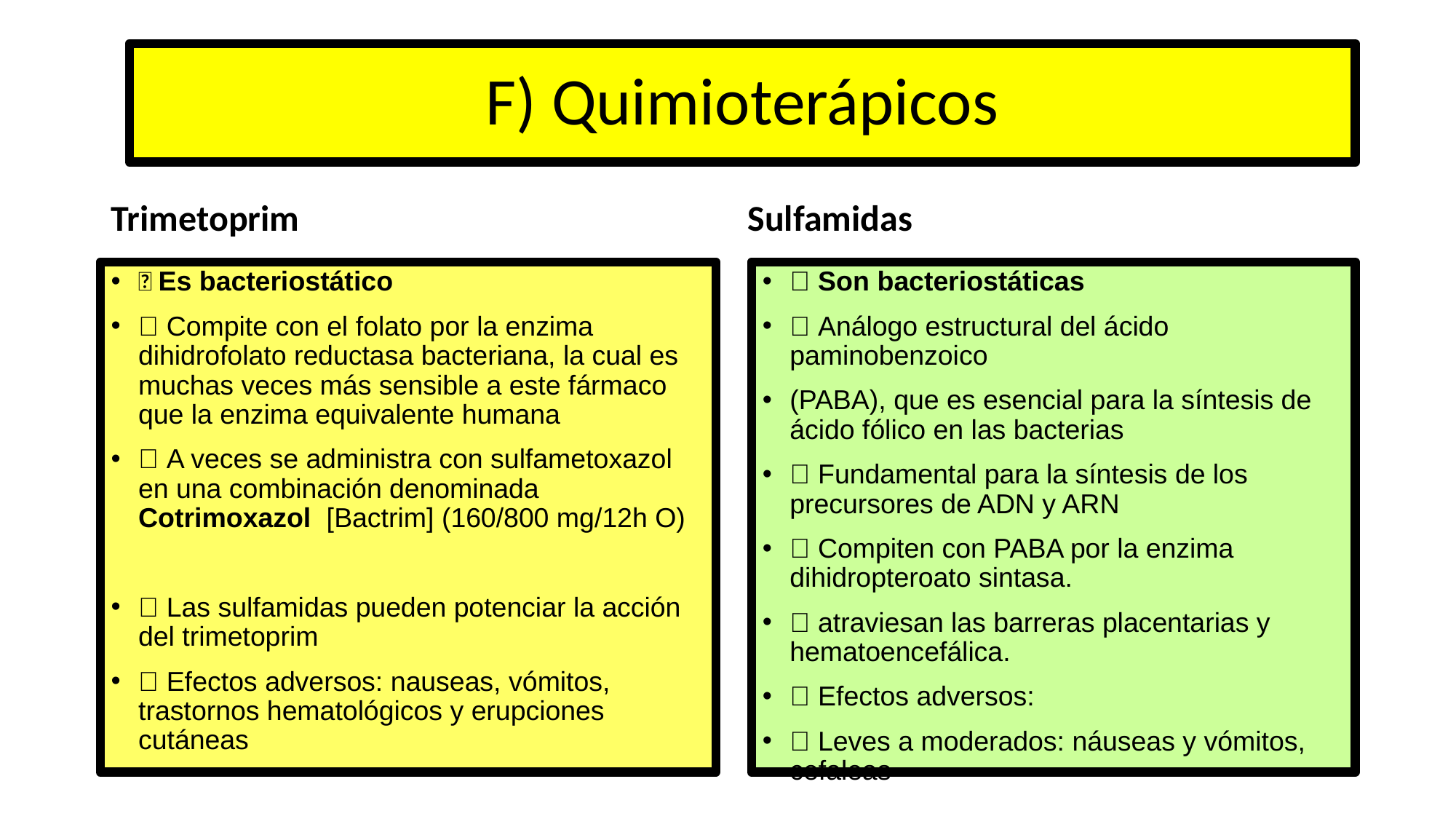

# F) Quimioterápicos
Trimetoprim

Sulfamidas

􀂙 Es bacteriostático
􀂙 Compite con el folato por la enzima dihidrofolato reductasa bacteriana, la cual es muchas veces más sensible a este fármaco que la enzima equivalente humana
􀂙 A veces se administra con sulfametoxazol en una combinación denominada Cotrimoxazol  [Bactrim] (160/800 mg/12h O)

􀂙 Las sulfamidas pueden potenciar la acción del trimetoprim
􀂙 Efectos adversos: nauseas, vómitos, trastornos hematológicos y erupciones cutáneas

􀂙 Son bacteriostáticas
􀂙 Análogo estructural del ácido paminobenzoico
(PABA), que es esencial para la síntesis de ácido fólico en las bacterias
􀂙 Fundamental para la síntesis de los precursores de ADN y ARN
􀂙 Compiten con PABA por la enzima dihidropteroato sintasa.
􀂙 atraviesan las barreras placentarias y hematoencefálica.
􀂙 Efectos adversos:
􀂙 Leves a moderados: náuseas y vómitos, cefaleas